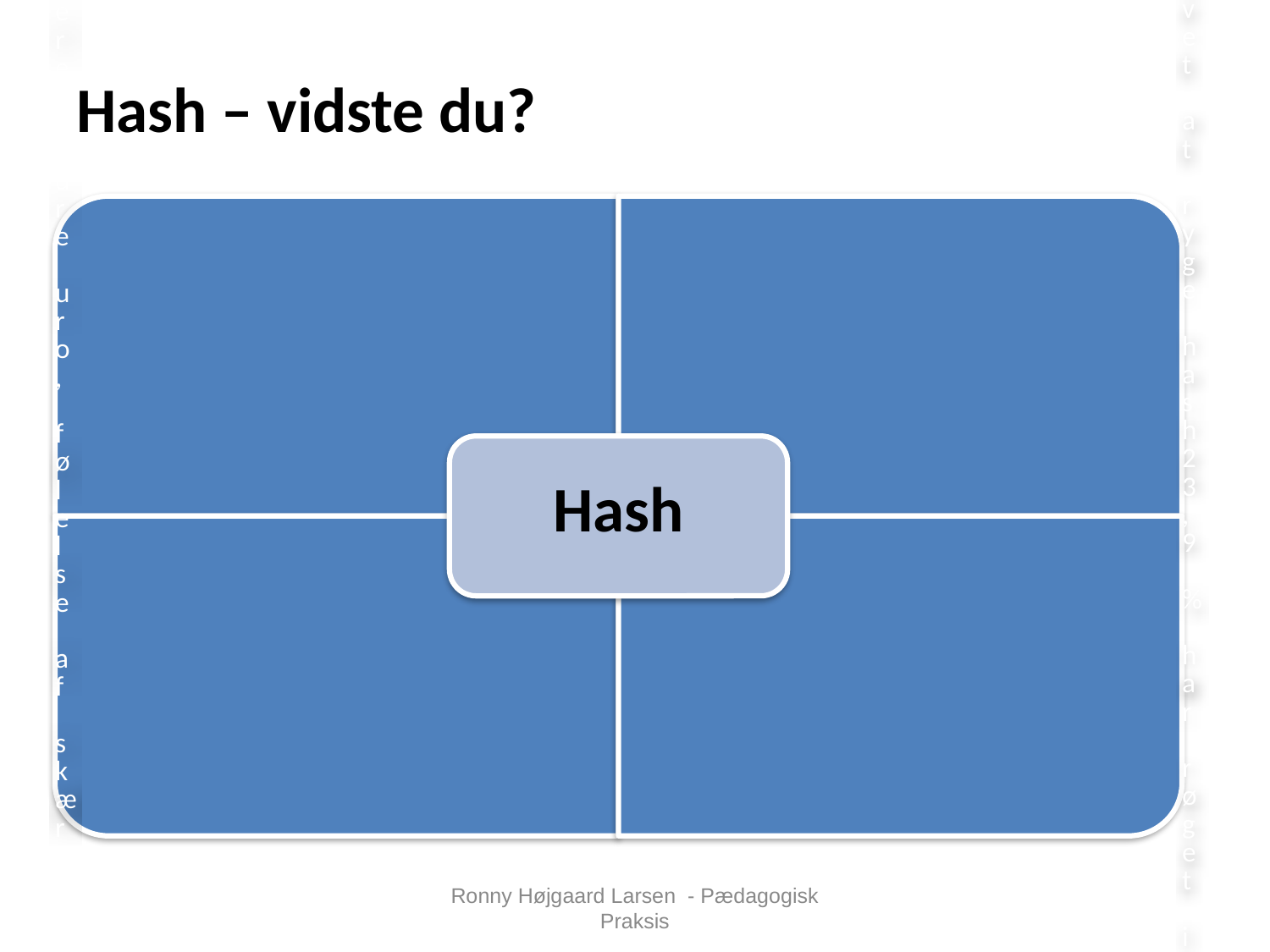

# Hash – vidste du?
Hash
Ronny Højgaard Larsen  - Pædagogisk Praksis